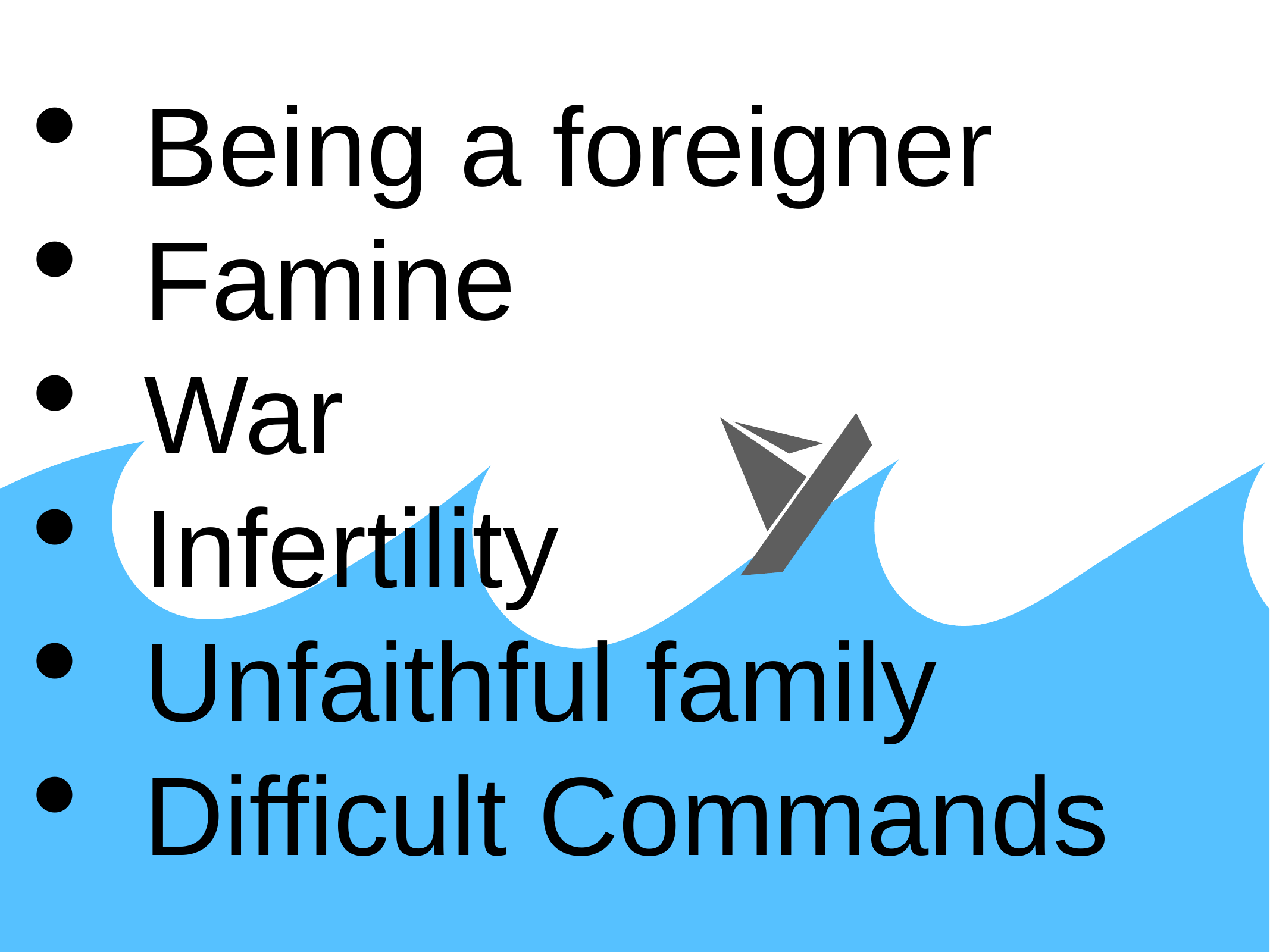

Being a foreigner
Famine
War
Infertility
Unfaithful family
Difficult Commands